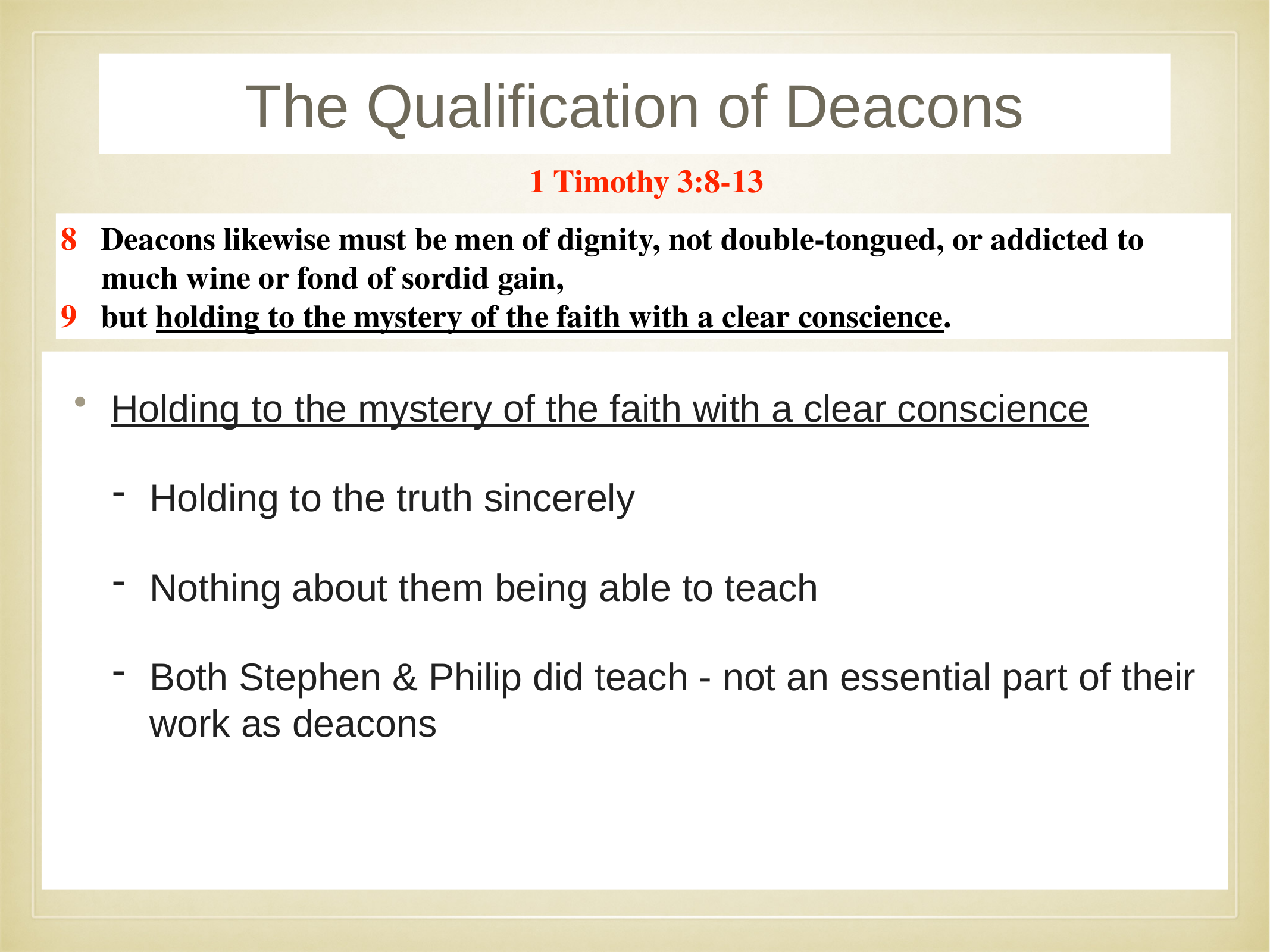

# The Qualification of Deacons
1 Timothy 3:8-13
8   Deacons likewise must be men of dignity, not double-tongued, or addicted to much wine or fond of sordid gain,
9   but holding to the mystery of the faith with a clear conscience.
Holding to the mystery of the faith with a clear conscience
Holding to the truth sincerely
Nothing about them being able to teach
Both Stephen & Philip did teach - not an essential part of their work as deacons